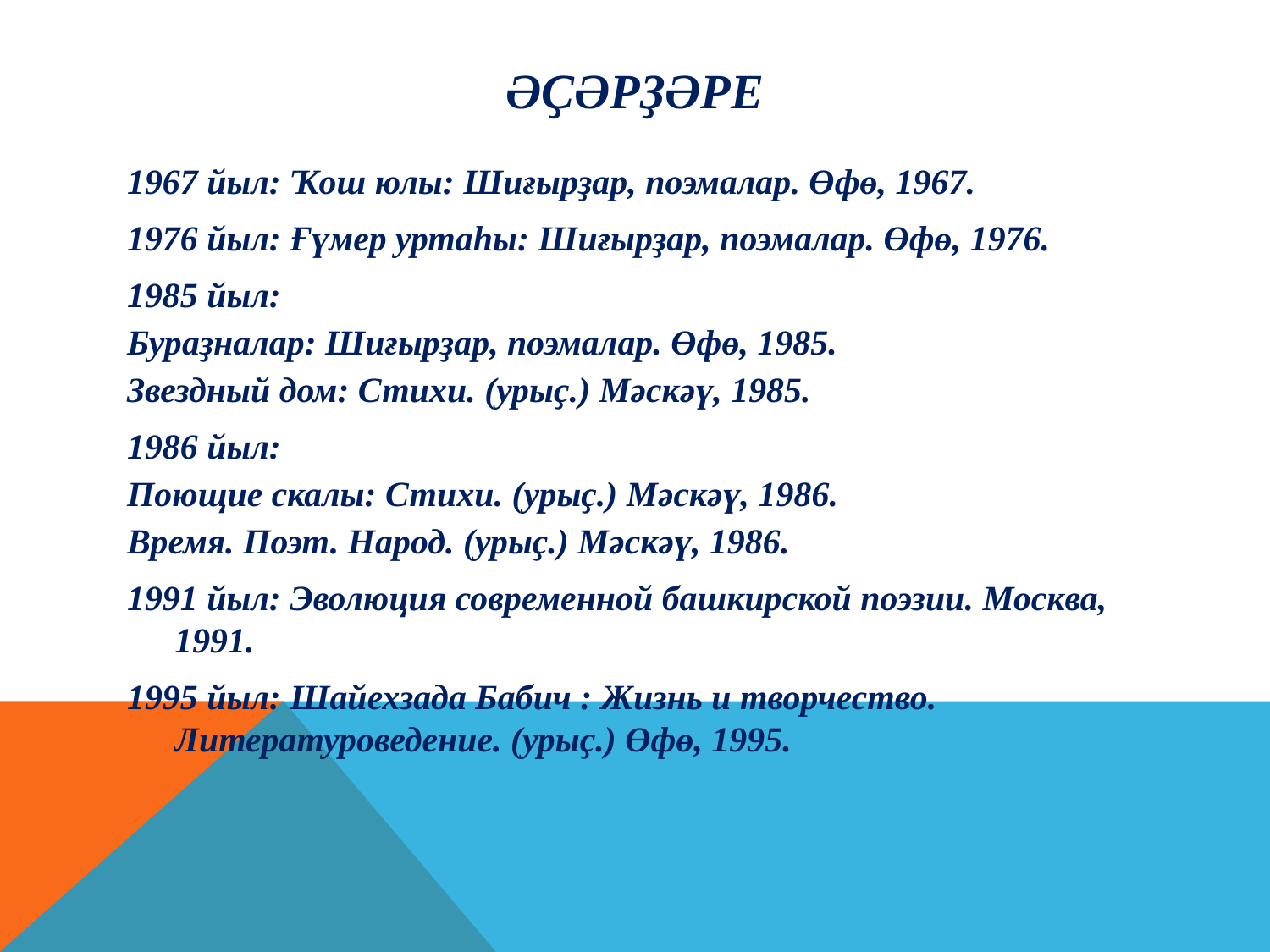

# Әҫәрҙәре
1967 йыл: Ҡош юлы: Шиғырҙар, поэмалар. Өфө, 1967.
1976 йыл: Ғүмер уртаһы: Шиғырҙар, поэмалар. Өфө, 1976.
1985 йыл:
Бураҙналар: Шиғырҙар, поэмалар. Өфө, 1985.
Звездный дом: Стихи. (урыҫ.) Мәскәү, 1985.
1986 йыл:
Поющие скалы: Стихи. (урыҫ.) Мәскәү, 1986.
Время. Поэт. Народ. (урыҫ.) Мәскәү, 1986.
1991 йыл: Эволюция современной башкирской поэзии. Москва, 1991.
1995 йыл: Шайехзада Бабич : Жизнь и творчество. Литературоведение. (урыҫ.) Өфө, 1995.